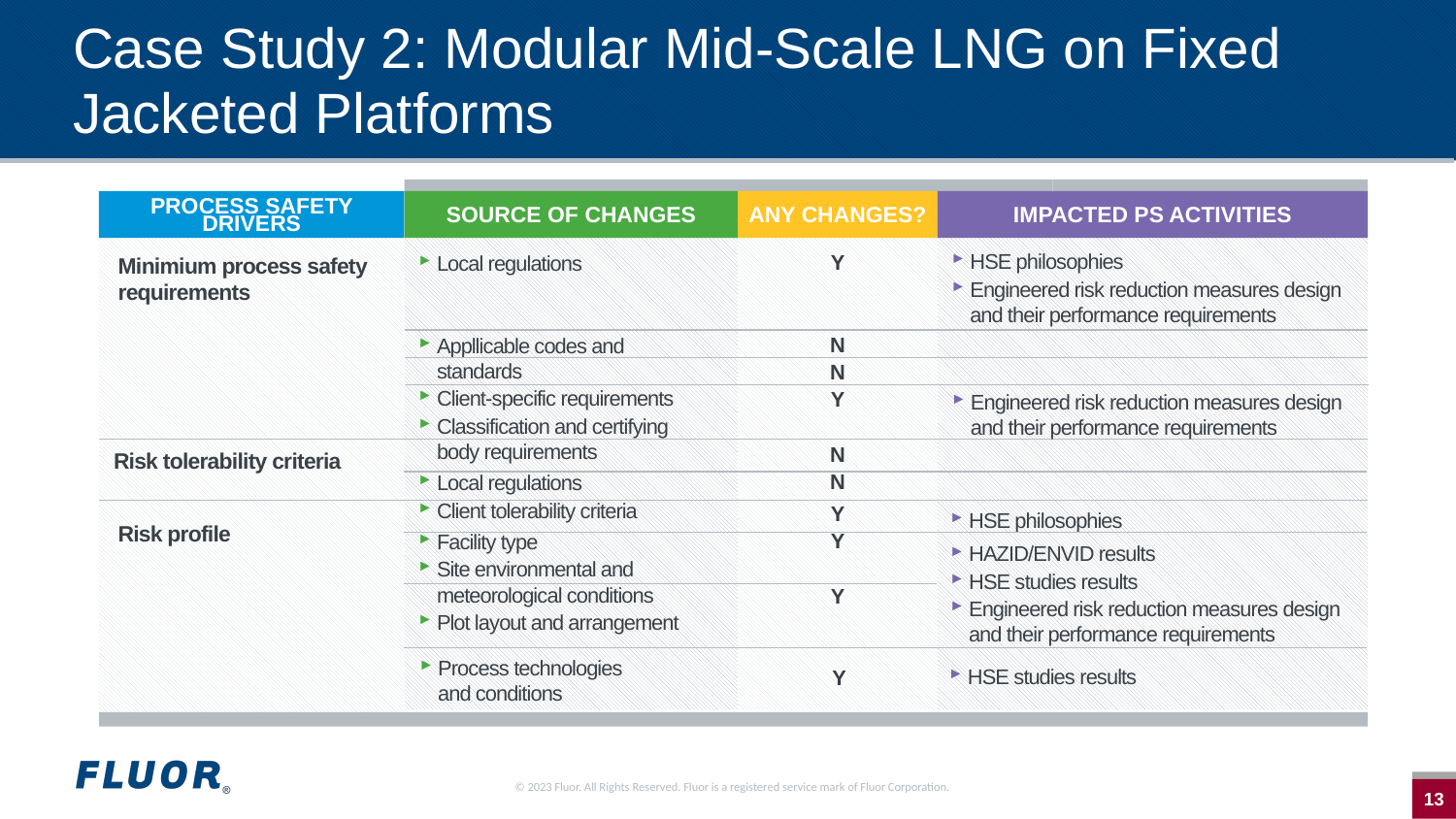

# Case Study 2: Modular Mid-Scale LNG on Fixed Jacketed Platforms

PROCESS SAFETY DRIVERS
SOURCE OF CHANGES
ANY CHANGES?
IMPACTED PS ACTIVITIES
HSE philosophies
Engineered risk reduction measures design and their performance requirements

Y

N
N
Y

N
N
Y
Y

Y
Local regulations

Appllicable codes and standards
Client-specific requirements
Classification and certifying
body requirements
Local regulations
Client tolerability criteria
Facility type
Site environmental and meteorological conditions
Plot layout and arrangement

Minimium process safety requirements

Engineered risk reduction measures design and their performance requirements
Risk tolerability criteria

HSE philosophies
Risk profile

HAZID/ENVID results
HSE studies results
Engineered risk reduction measures design and their performance requirements
Process technologies
and conditions

HSE studies results
Y

© 2023 Fluor. All Rights Reserved. Fluor is a registered service mark of Fluor Corporation.
13